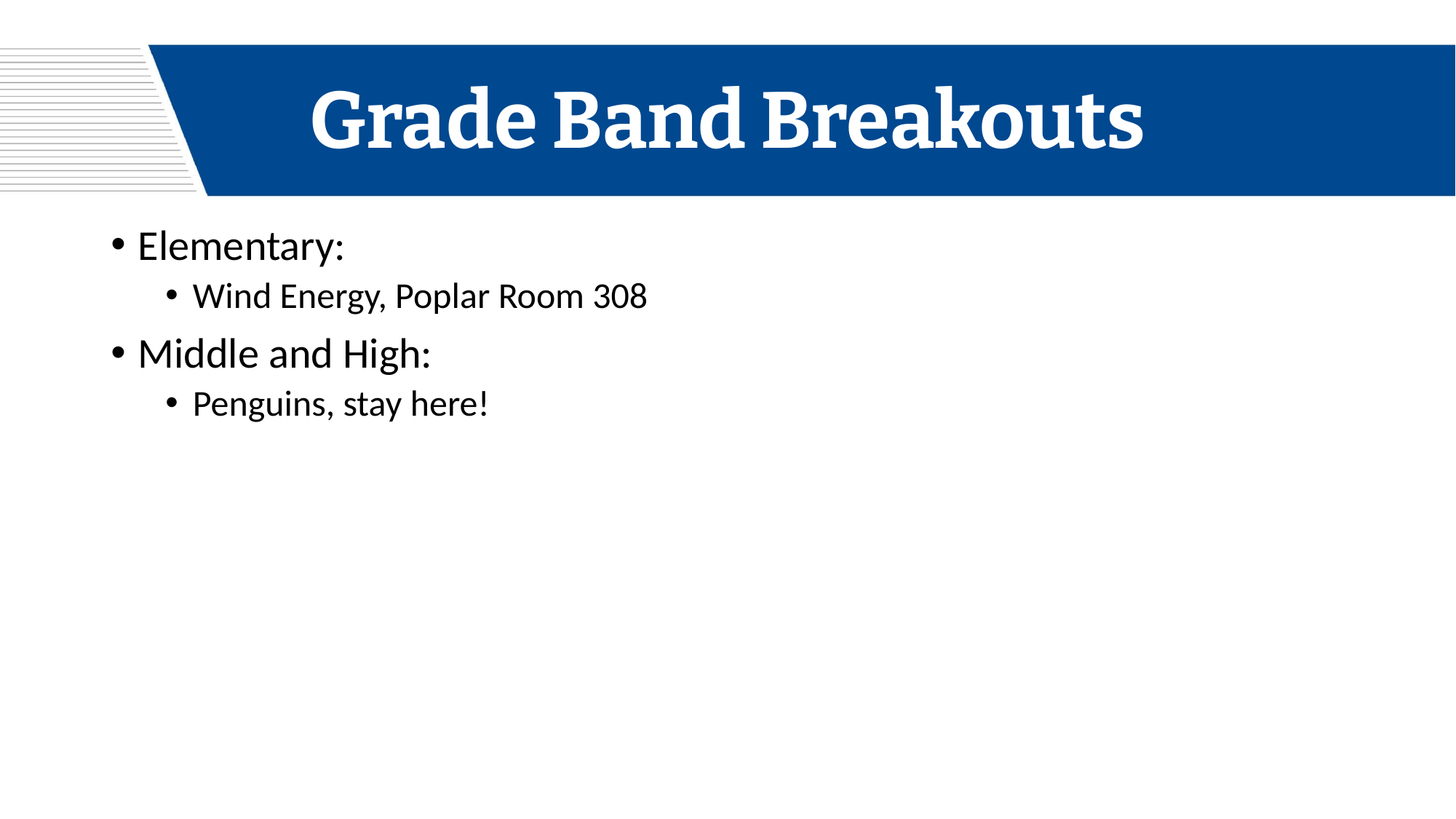

# Grade Band Breakouts
Elementary:
Wind Energy, Poplar Room 308
Middle and High:
Penguins, stay here!